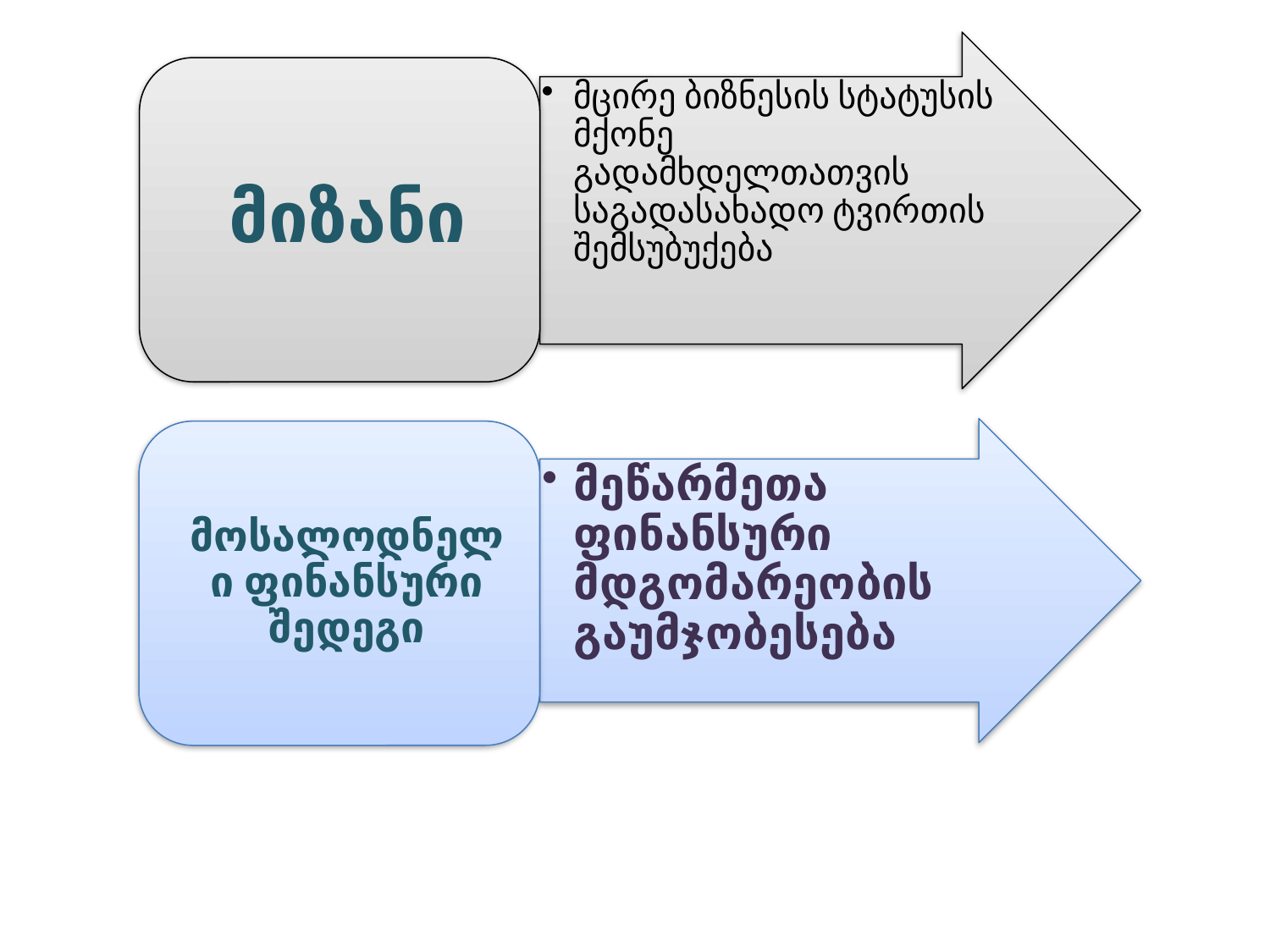

მცირე ბიზნესის სტატუსის მქონე  გადამხდელთათვის საგადასახადო ტვირთის შემსუბუქება
მიზანი
მეწარმეთა ფინანსური მდგომარეობის გაუმჯობესება
მოსალოდნელი ფინანსური შედეგი